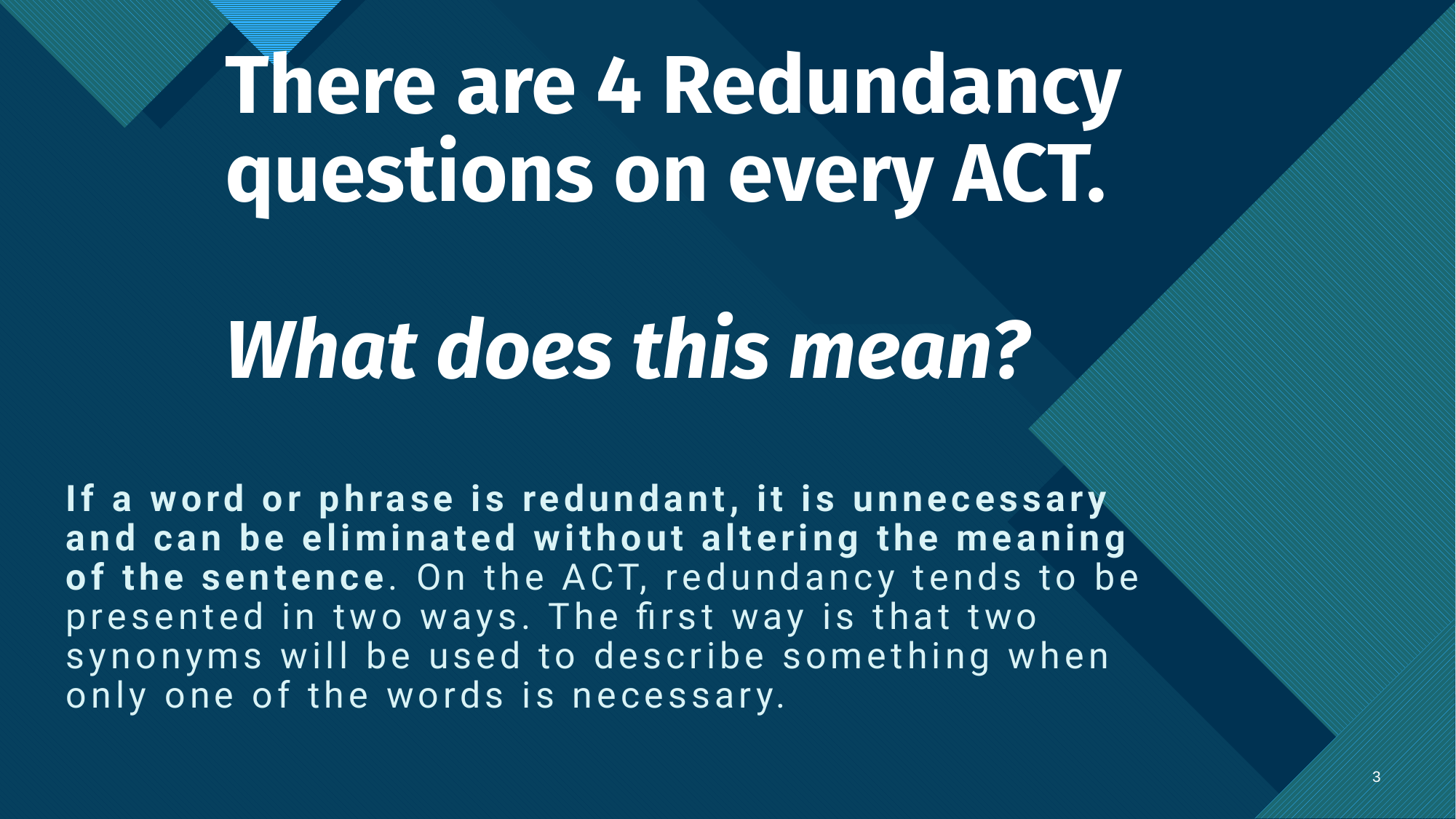

# There are 4 Redundancy questions on every ACT. What does this mean?
If a word or phrase is redundant, it is unnecessary and can be eliminated without altering the meaning of the sentence. On the ACT, redundancy tends to be presented in two ways. The first way is that two synonyms will be used to describe something when only one of the words is necessary.
3